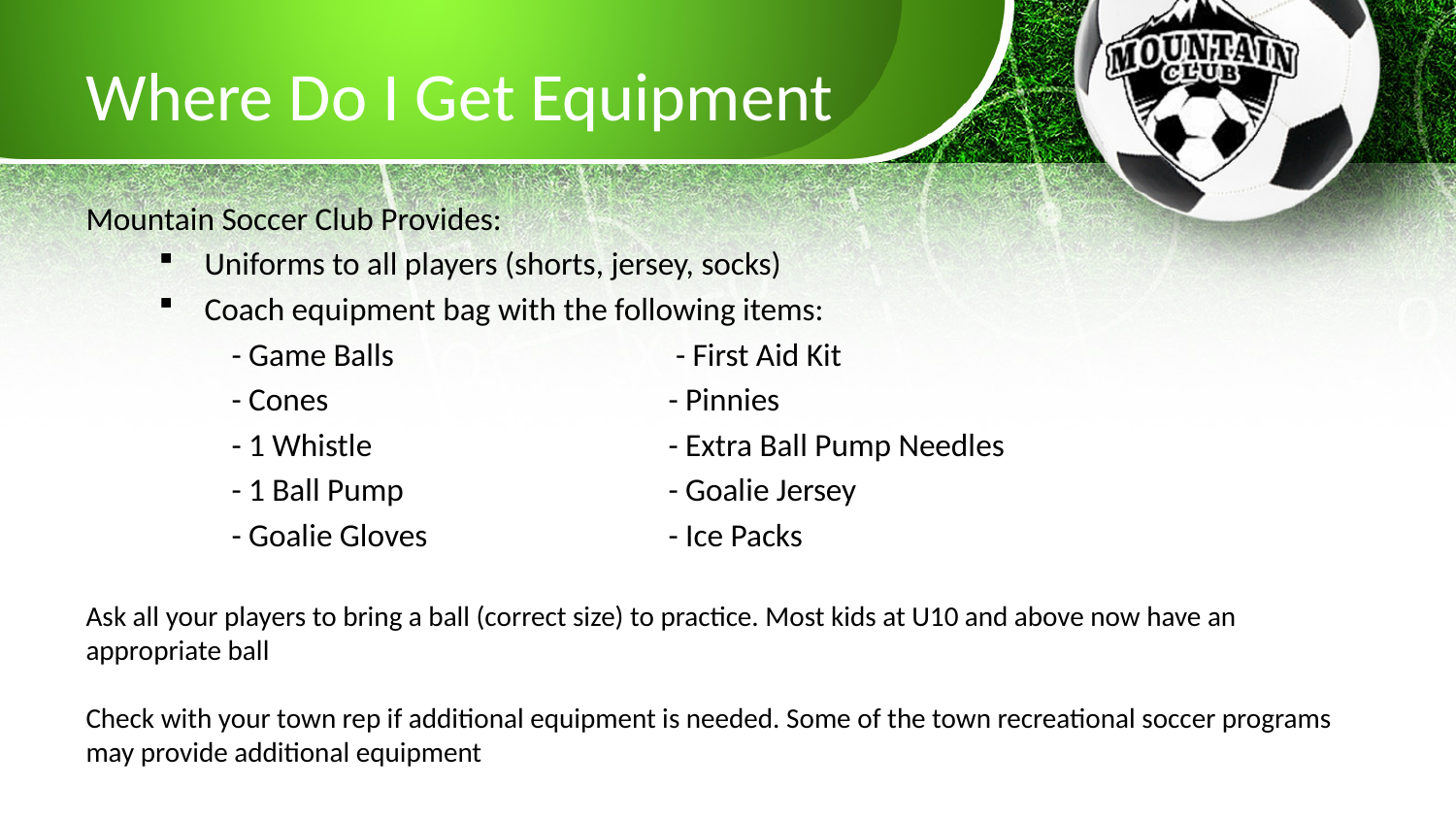

# Where Do I Get Equipment
Mountain Soccer Club Provides:
Uniforms to all players (shorts, jersey, socks)
Coach equipment bag with the following items:
	- Game Balls		 - First Aid Kit
	- Cones 			- Pinnies
	- 1 Whistle			- Extra Ball Pump Needles
	- 1 Ball Pump		- Goalie Jersey
	- Goalie Gloves		- Ice Packs

Ask all your players to bring a ball (correct size) to practice. Most kids at U10 and above now have an appropriate ball

Check with your town rep if additional equipment is needed. Some of the town recreational soccer programs may provide additional equipment